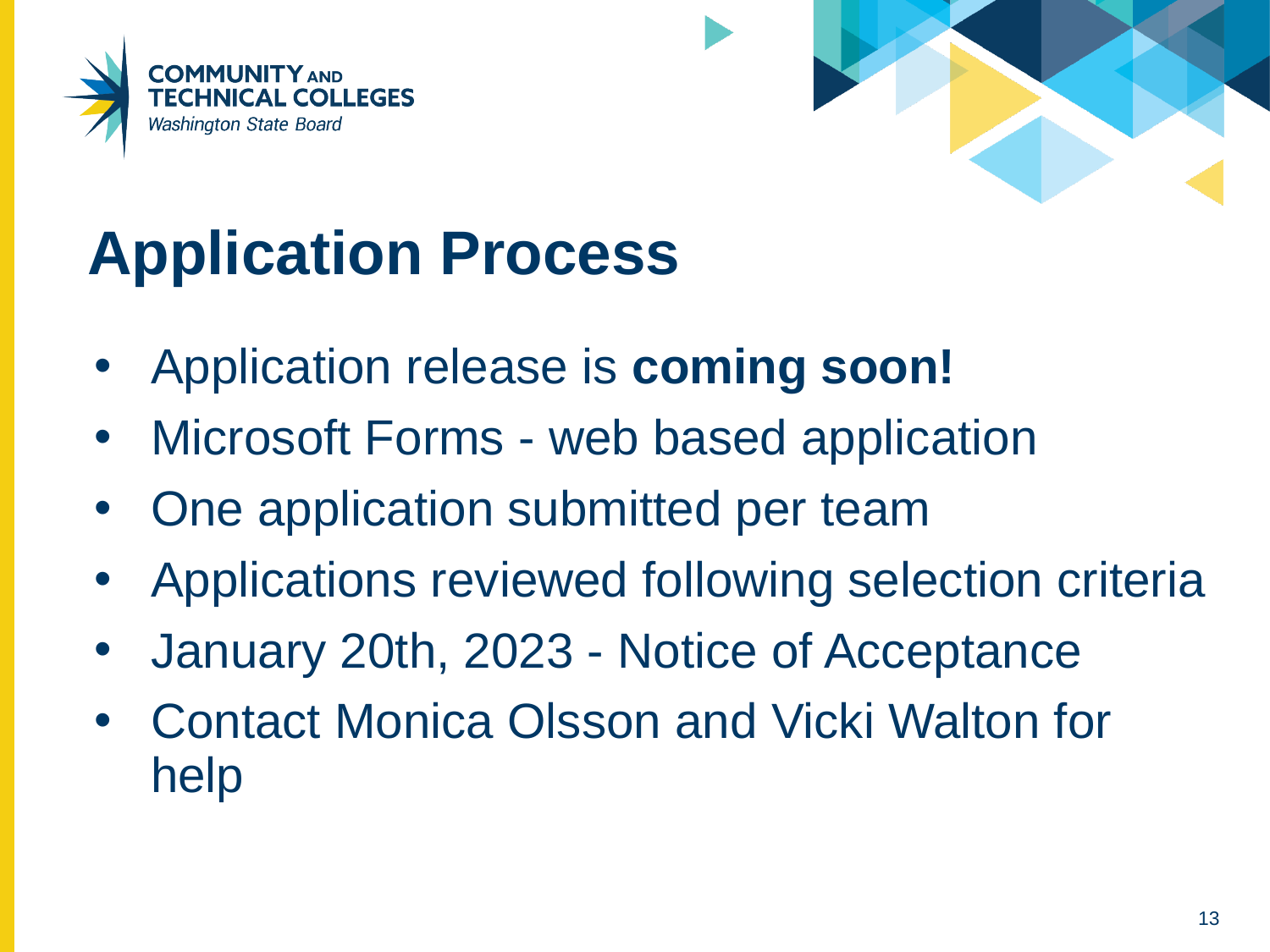

# Application Process
Application release is coming soon!
Microsoft Forms - web based application
One application submitted per team
Applications reviewed following selection criteria
January 20th, 2023 - Notice of Acceptance
Contact Monica Olsson and Vicki Walton for help
13